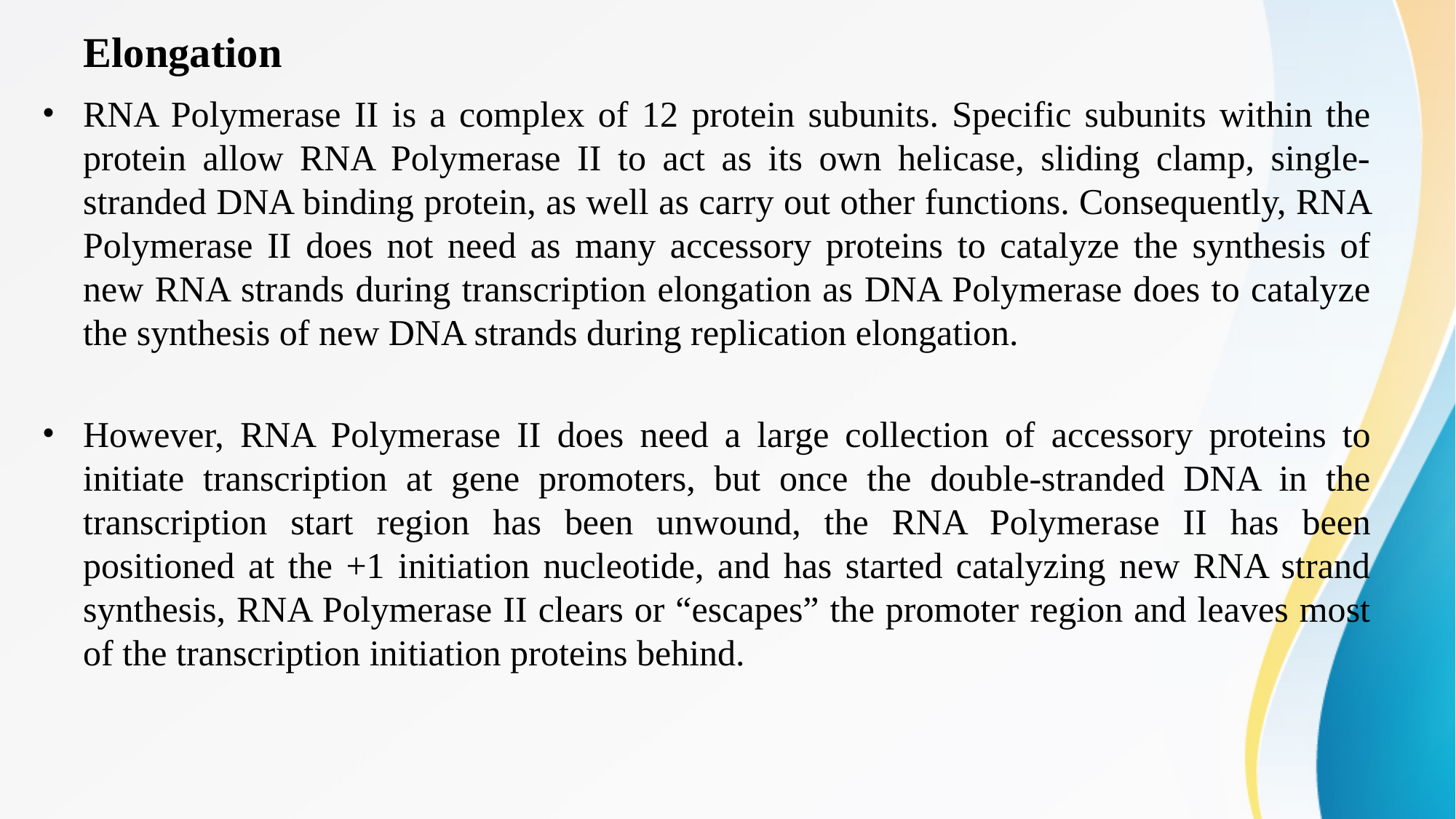

# Elongation
RNA Polymerase II is a complex of 12 protein subunits. Specific subunits within the protein allow RNA Polymerase II to act as its own helicase, sliding clamp, single-stranded DNA binding protein, as well as carry out other functions. Consequently, RNA Polymerase II does not need as many accessory proteins to catalyze the synthesis of new RNA strands during transcription elongation as DNA Polymerase does to catalyze the synthesis of new DNA strands during replication elongation.

However, RNA Polymerase II does need a large collection of accessory proteins to initiate transcription at gene promoters, but once the double-stranded DNA in the transcription start region has been unwound, the RNA Polymerase II has been positioned at the +1 initiation nucleotide, and has started catalyzing new RNA strand synthesis, RNA Polymerase II clears or “escapes” the promoter region and leaves most of the transcription initiation proteins behind.